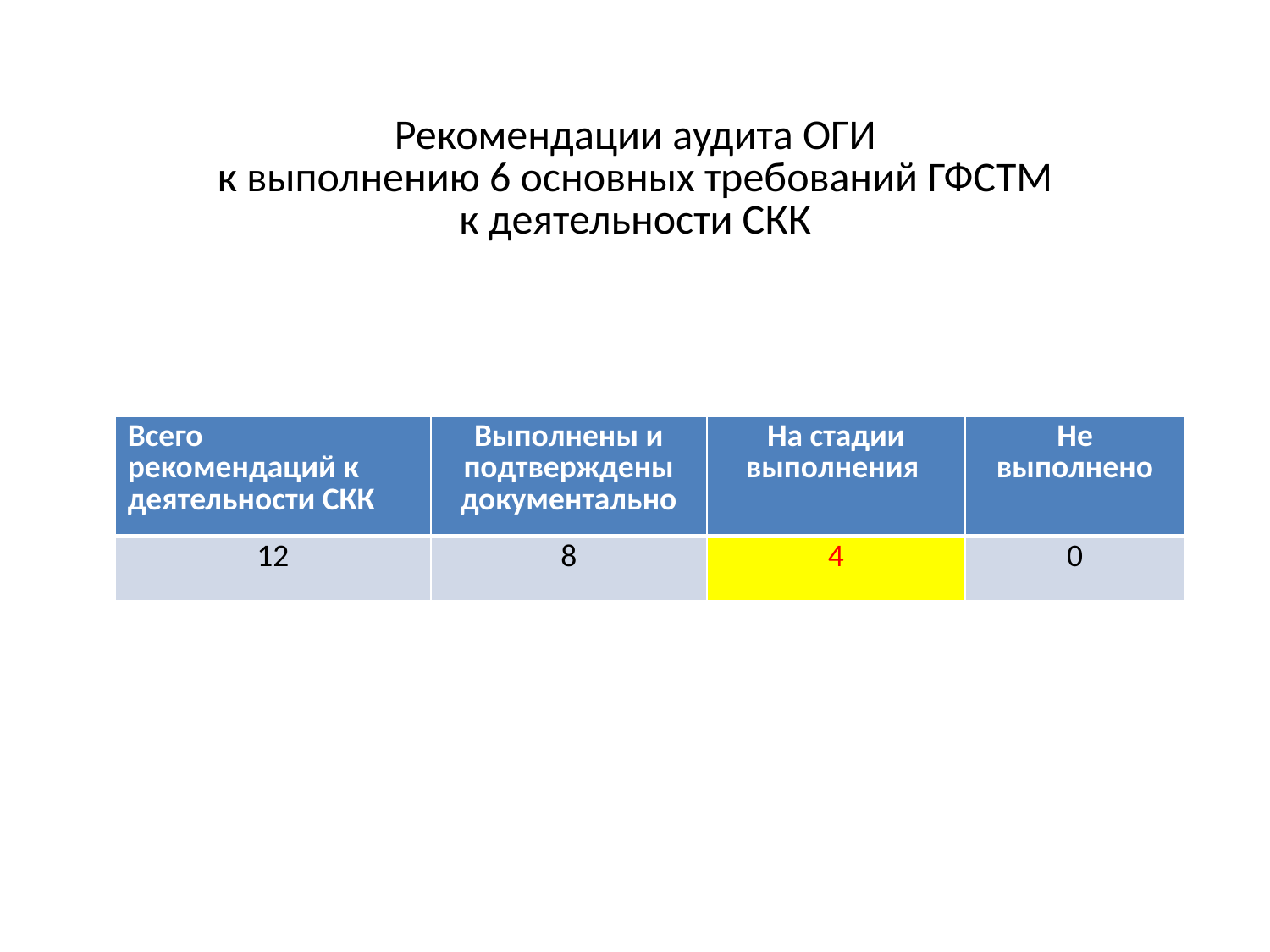

# Рекомендации аудита ОГИ к выполнению 6 основных требований ГФСТМ к деятельности СКК
| Всего рекомендаций к деятельности СКК | Выполнены и подтверждены документально | На стадии выполнения | Не выполнено |
| --- | --- | --- | --- |
| 12 | 8 | 4 | 0 |